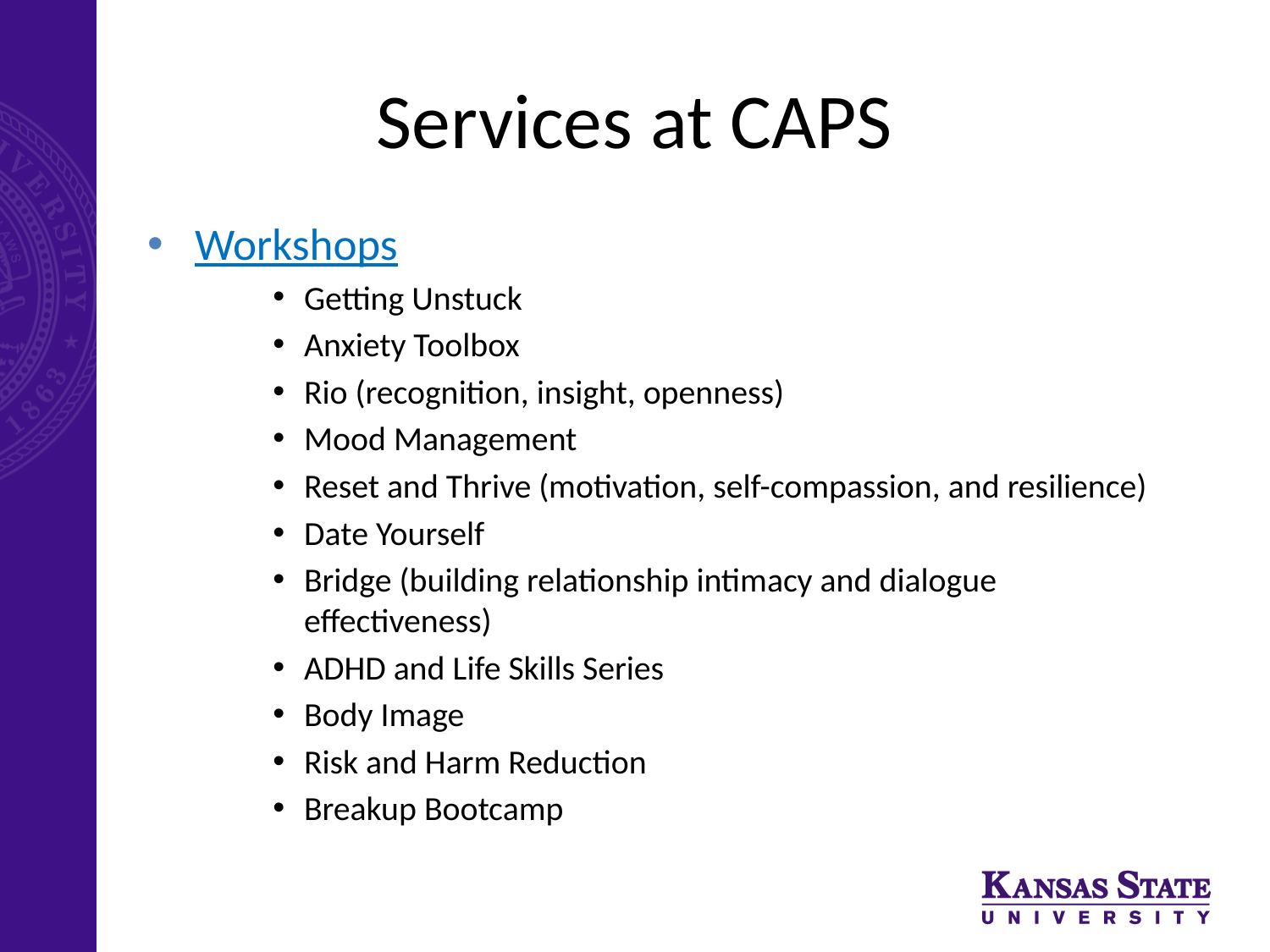

# Services at CAPS
Workshops
Getting Unstuck
Anxiety Toolbox
Rio (recognition, insight, openness)
Mood Management
Reset and Thrive (motivation, self-compassion, and resilience)
Date Yourself
Bridge (building relationship intimacy and dialogue effectiveness)
ADHD and Life Skills Series
Body Image
Risk and Harm Reduction
Breakup Bootcamp